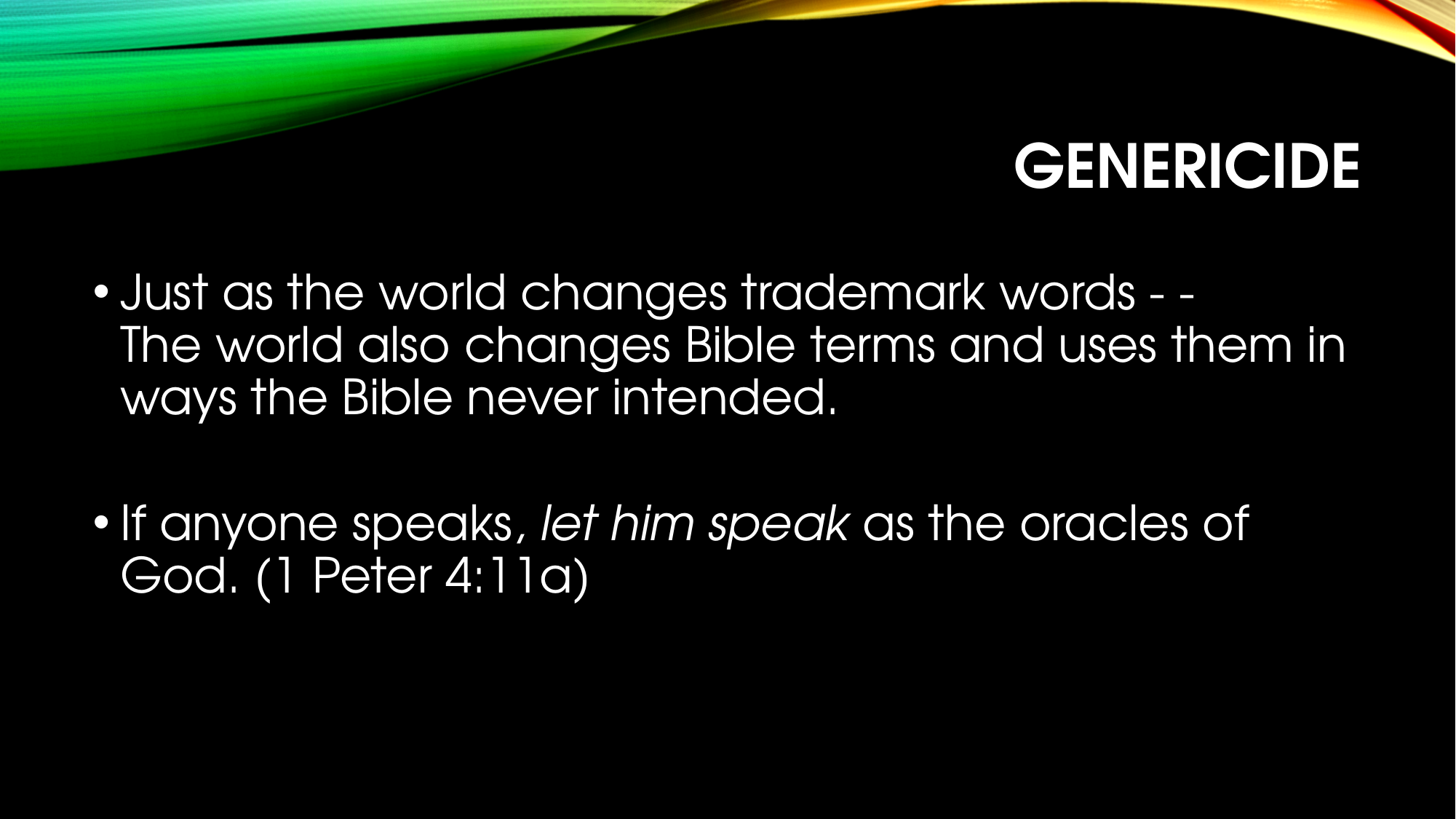

# genericide
Just as the world changes trademark words - -
The world also changes Bible terms and uses them in ways the Bible never intended.
If anyone speaks, let him speak as the oracles of God. (1 Peter 4:11a)